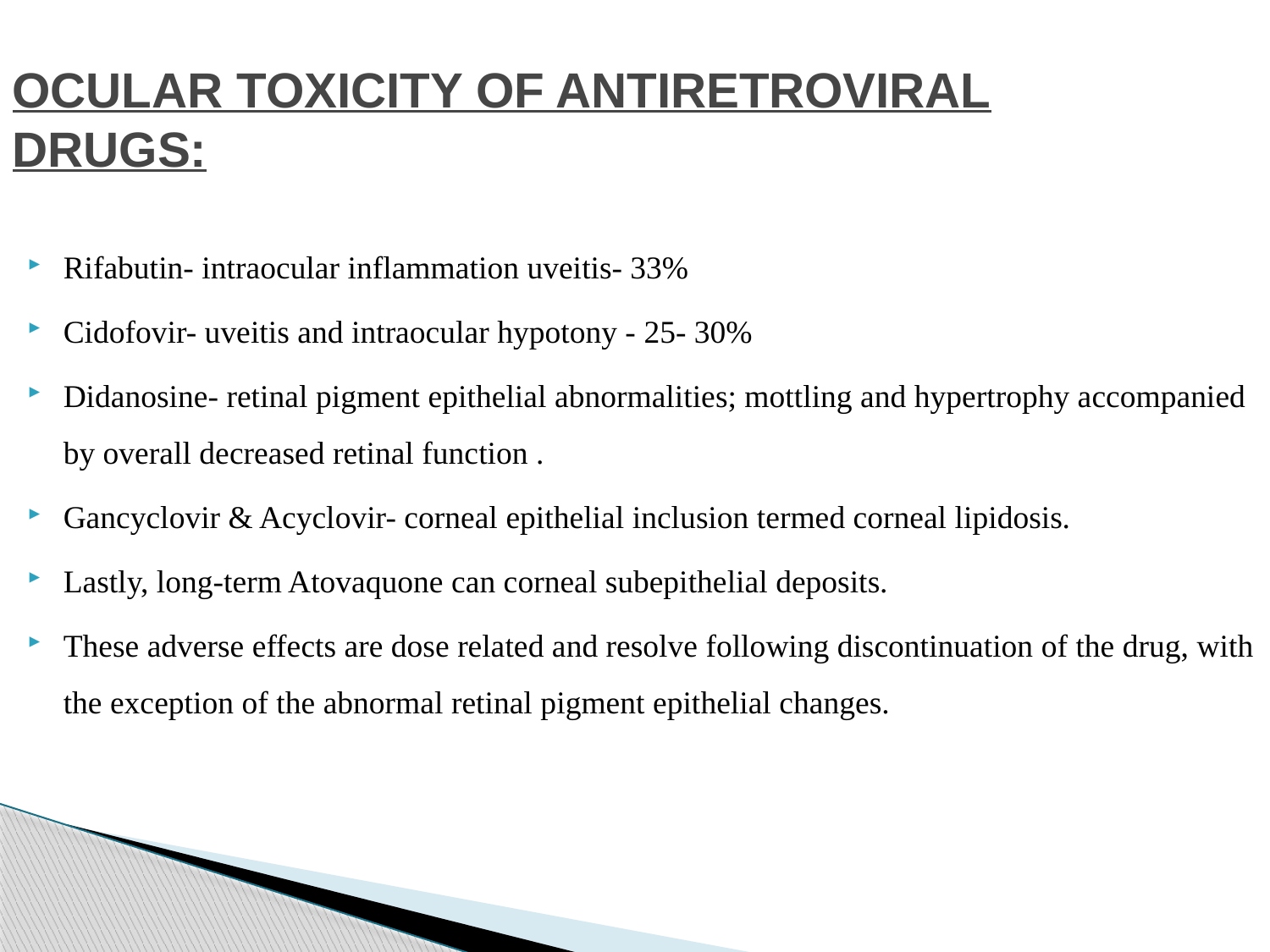

# OCULAR TOXICITY OF ANTIRETROVIRAL DRUGS:
Rifabutin- intraocular inflammation uveitis- 33%
Cidofovir- uveitis and intraocular hypotony - 25- 30%
Didanosine- retinal pigment epithelial abnormalities; mottling and hypertrophy accompanied by overall decreased retinal function .
Gancyclovir & Acyclovir- corneal epithelial inclusion termed corneal lipidosis.
Lastly, long-term Atovaquone can corneal subepithelial deposits.
These adverse effects are dose related and resolve following discontinuation of the drug, with the exception of the abnormal retinal pigment epithelial changes.